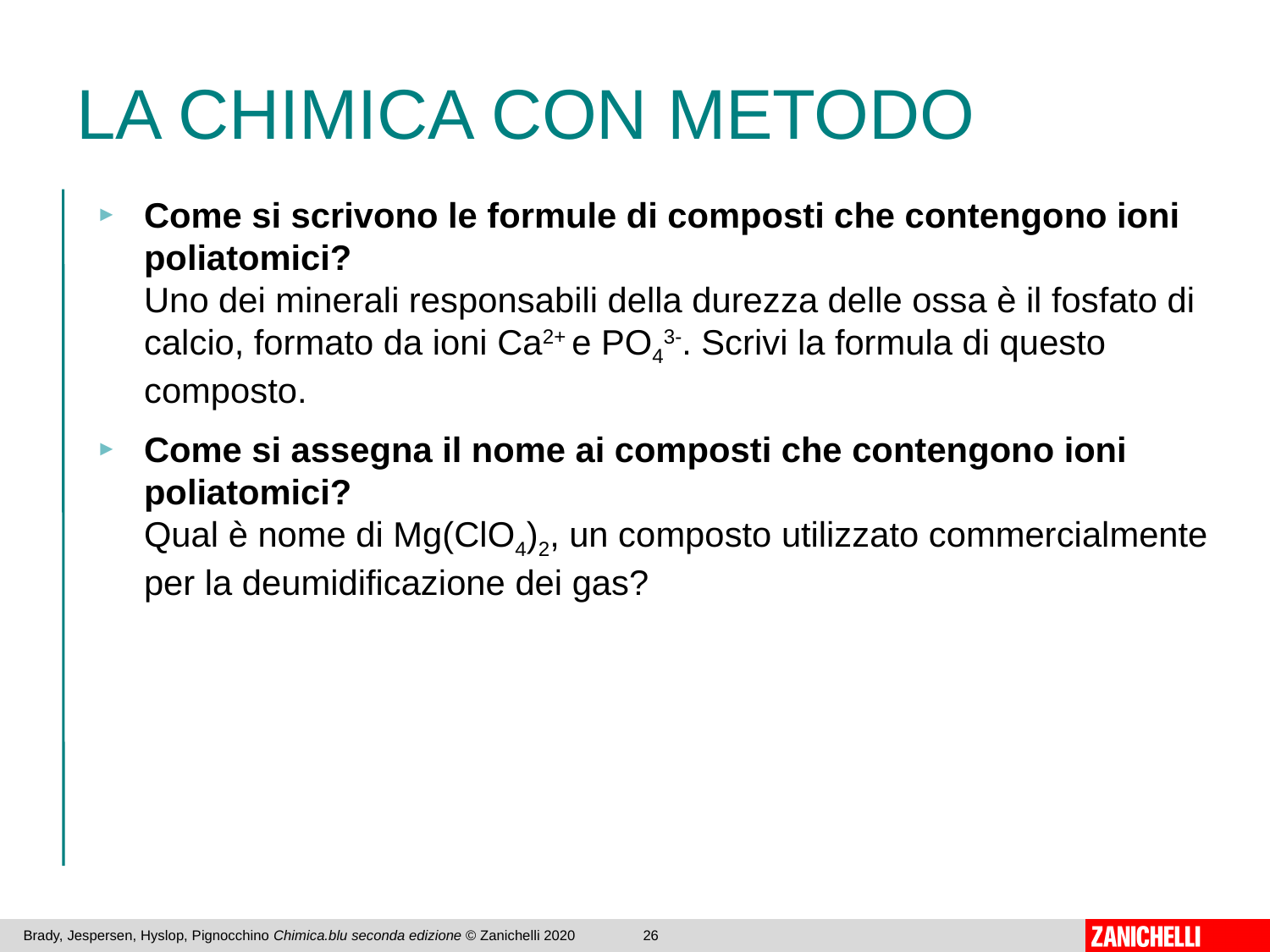

# LA CHIMICA CON METODO
Come si scrivono le formule di composti che contengono ioni poliatomici?
Uno dei minerali responsabili della durezza delle ossa è il fosfato di calcio, formato da ioni Ca2+ e PO43-. Scrivi la formula di questo composto.
Come si assegna il nome ai composti che contengono ioni poliatomici?
Qual è nome di Mg(ClO4)2, un composto utilizzato commercialmente per la deumidificazione dei gas?
Brady, Jespersen, Hyslop, Pignocchino Chimica.blu seconda edizione © Zanichelli 2020